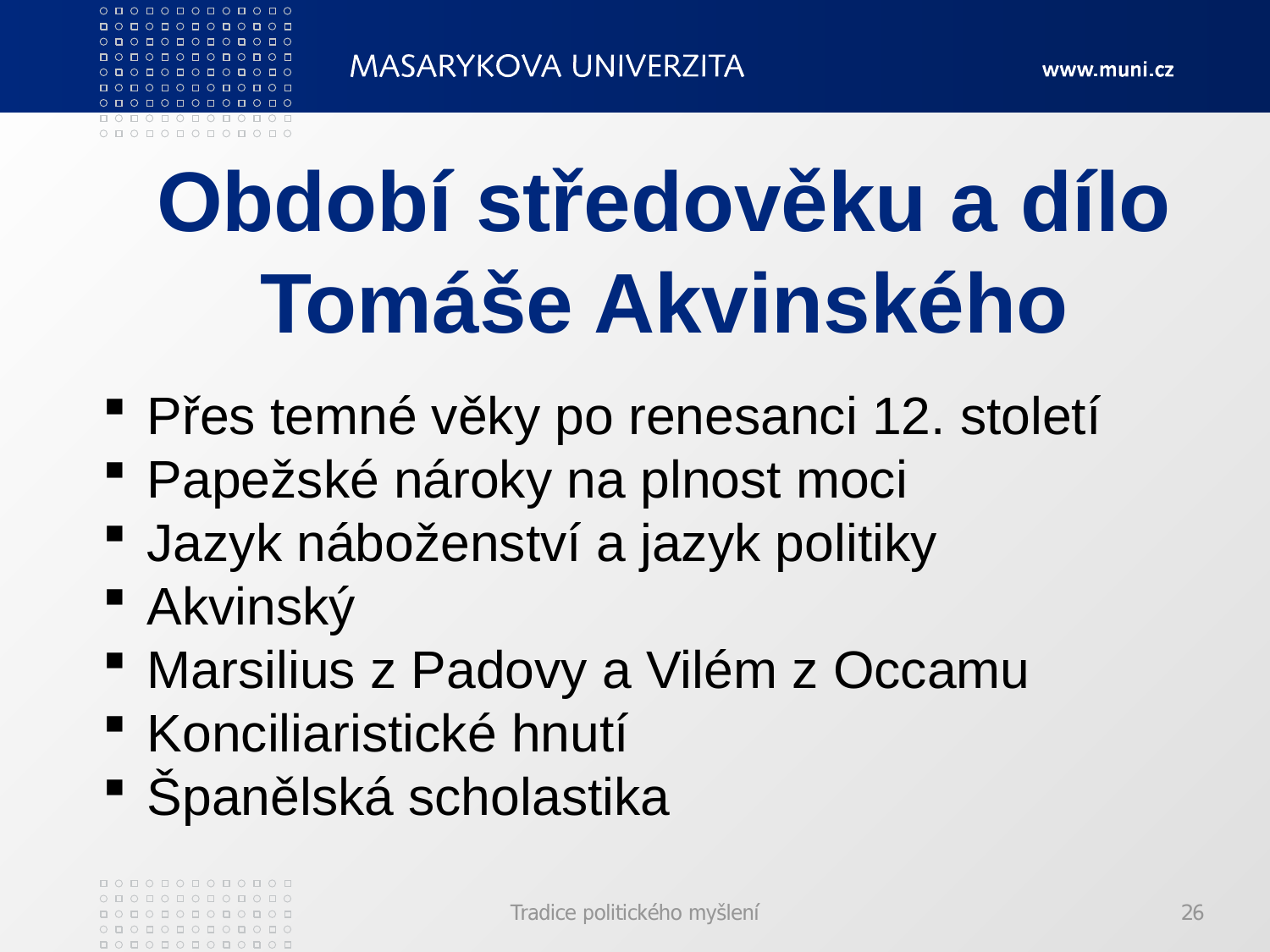

# Období středověku a dílo Tomáše Akvinského
 Přes temné věky po renesanci 12. století
 Papežské nároky na plnost moci
 Jazyk náboženství a jazyk politiky
 Akvinský
 Marsilius z Padovy a Vilém z Occamu
 Konciliaristické hnutí
 Španělská scholastika
Tradice politického myšlení
26